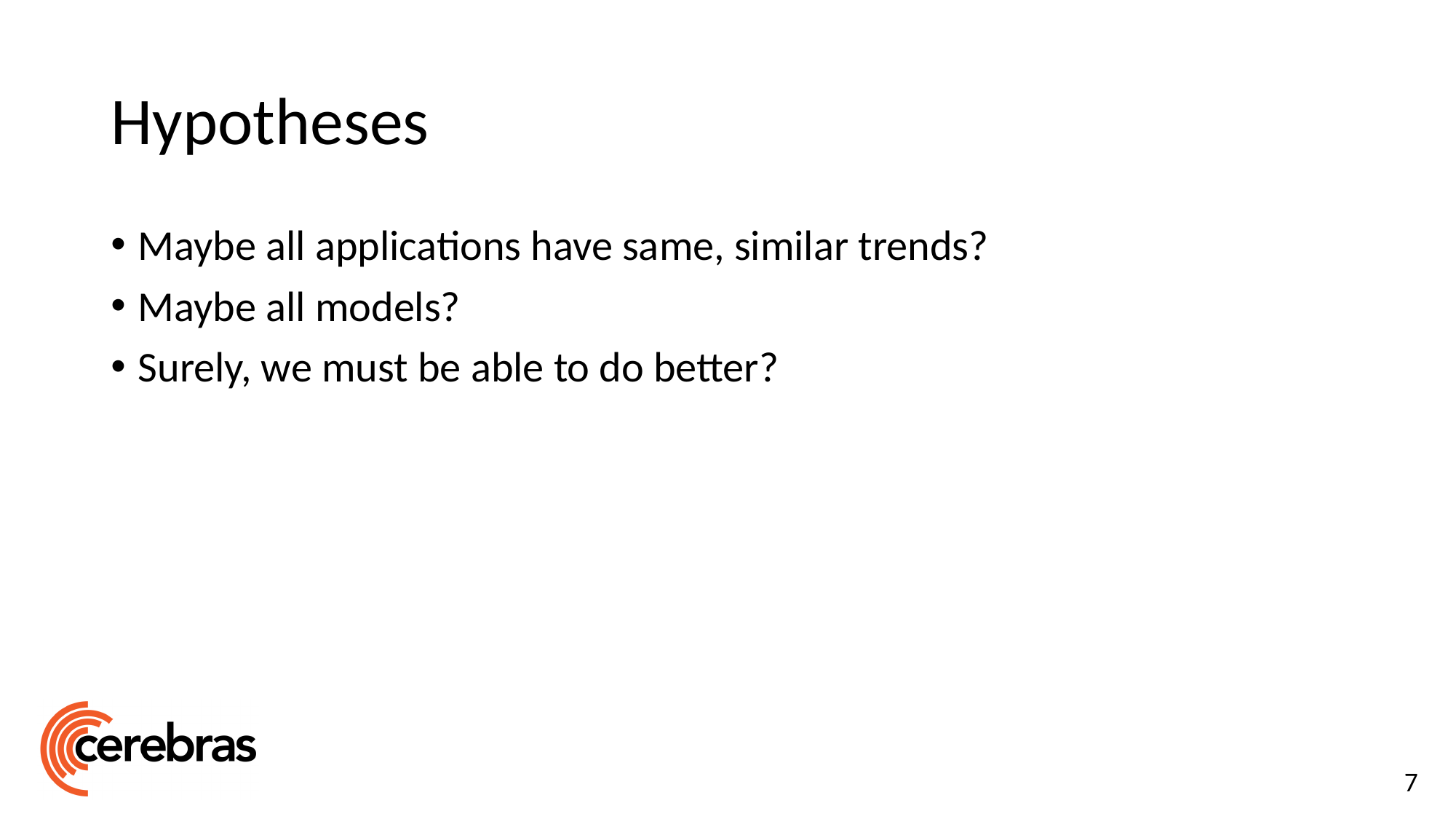

# Hypotheses
Maybe all applications have same, similar trends?
Maybe all models?
Surely, we must be able to do better?
7